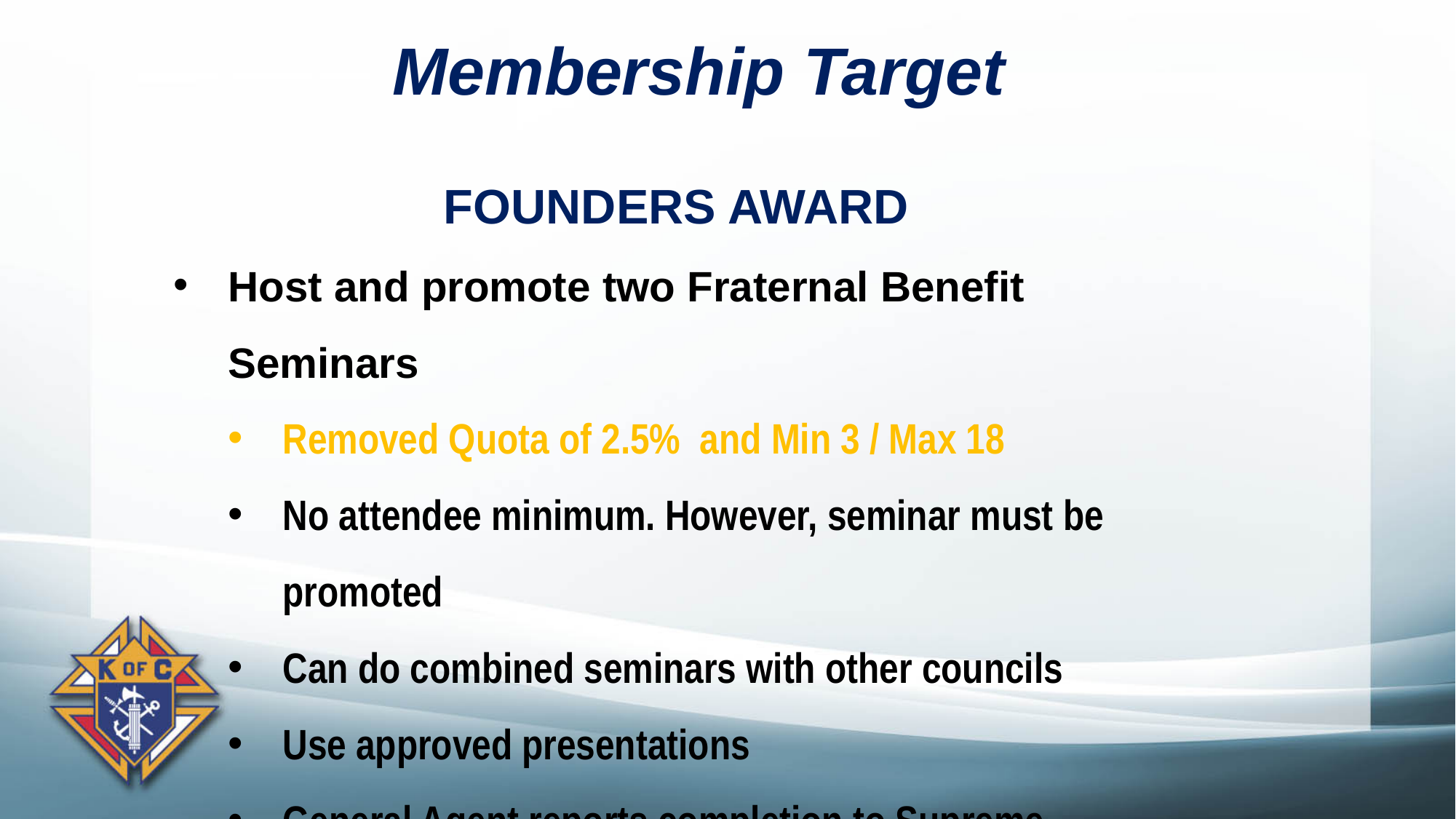

Membership Target
FOUNDERS AWARD
Host and promote two Fraternal Benefit Seminars
Removed Quota of 2.5%  and Min 3 / Max 18
No attendee minimum. However, seminar must be promoted
Can do combined seminars with other councils
Use approved presentations
General Agent reports completion to Supreme